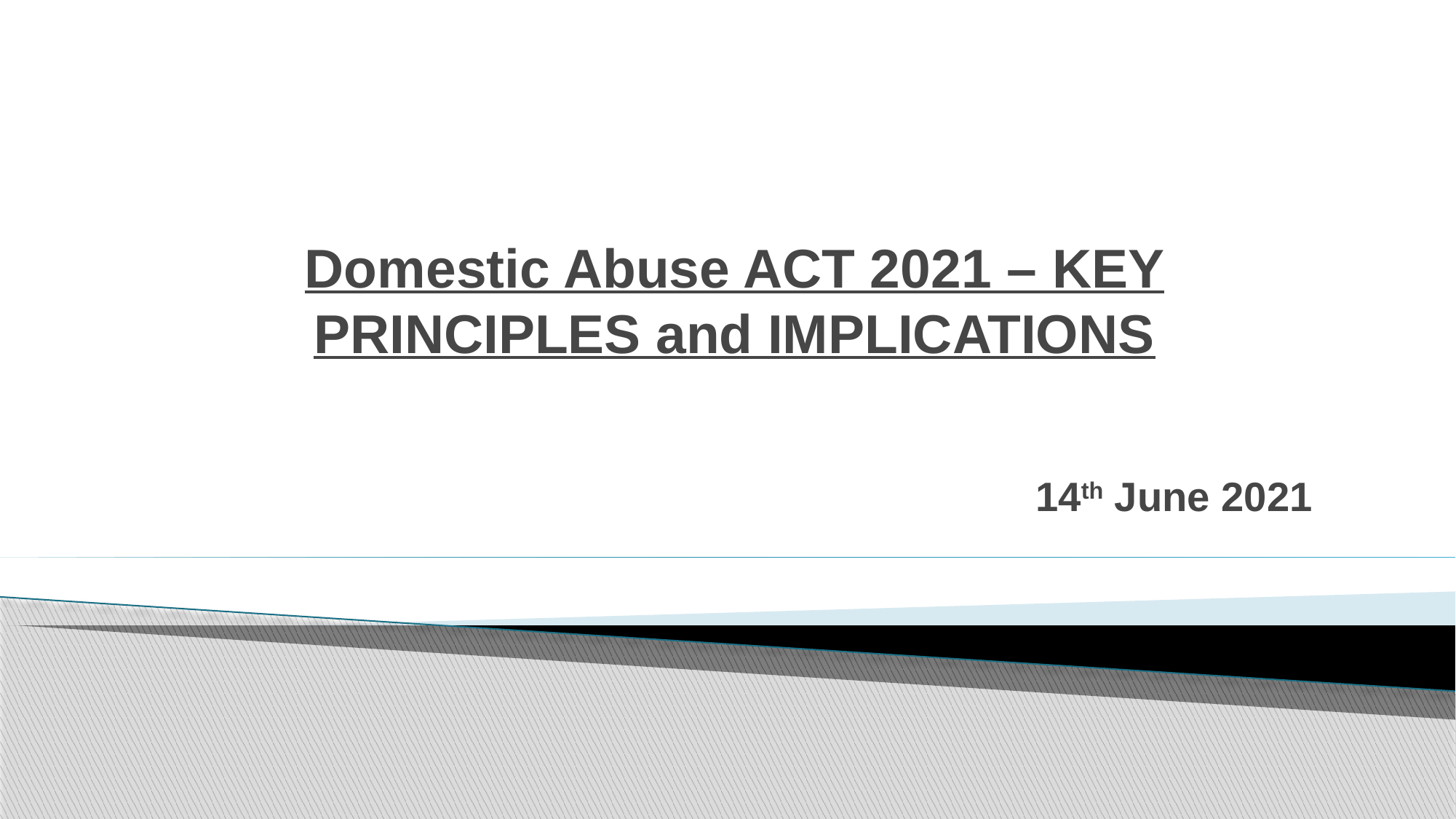

# Domestic Abuse ACT 2021 – KEY PRINCIPLES and IMPLICATIONS

14th June 2021